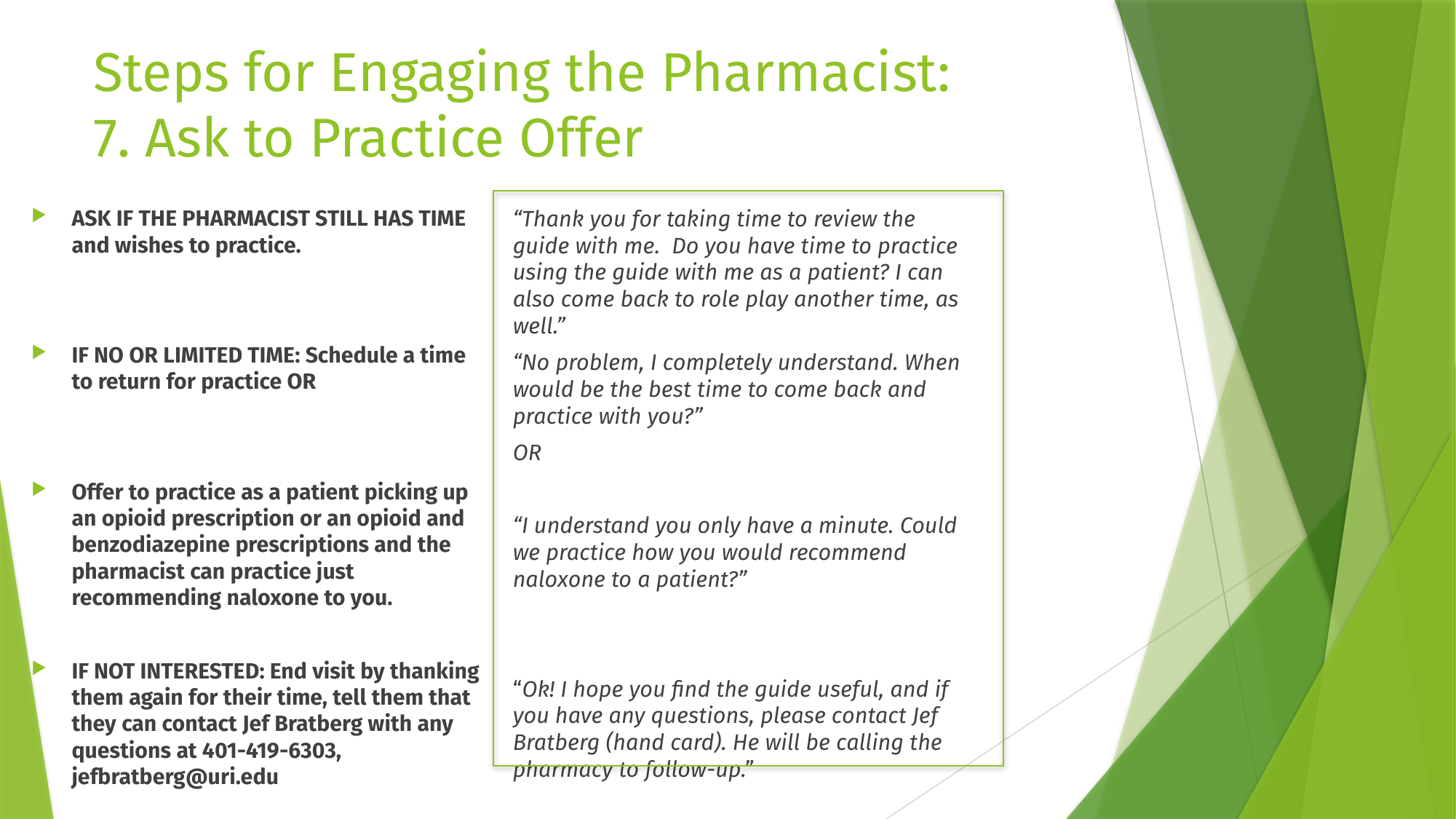

# Steps for Engaging the Pharmacist: 7. Ask to Practice Offer

ASK IF THE PHARMACIST STILL HAS TIME and wishes to practice.

IF NO OR LIMITED TIME: Schedule a time to return for practice OR

Offer to practice as a patient picking up an opioid prescription or an opioid and benzodiazepine prescriptions and the pharmacist can practice just recommending naloxone to you.

IF NOT INTERESTED: End visit by thanking them again for their time, tell them that they can contact Jef Bratberg with any questions at 401-419-6303, jefbratberg@uri.edu

“Thank you for taking time to review the guide with me.  Do you have time to practice using the guide with me as a patient? I can also come back to role play another time, as well.”
“No problem, I completely understand. When would be the best time to come back and practice with you?”
OR

“I understand you only have a minute. Could we practice how you would recommend naloxone to a patient?”

“Ok! I hope you find the guide useful, and if you have any questions, please contact Jef Bratberg (hand card). He will be calling the pharmacy to follow-up.”

39